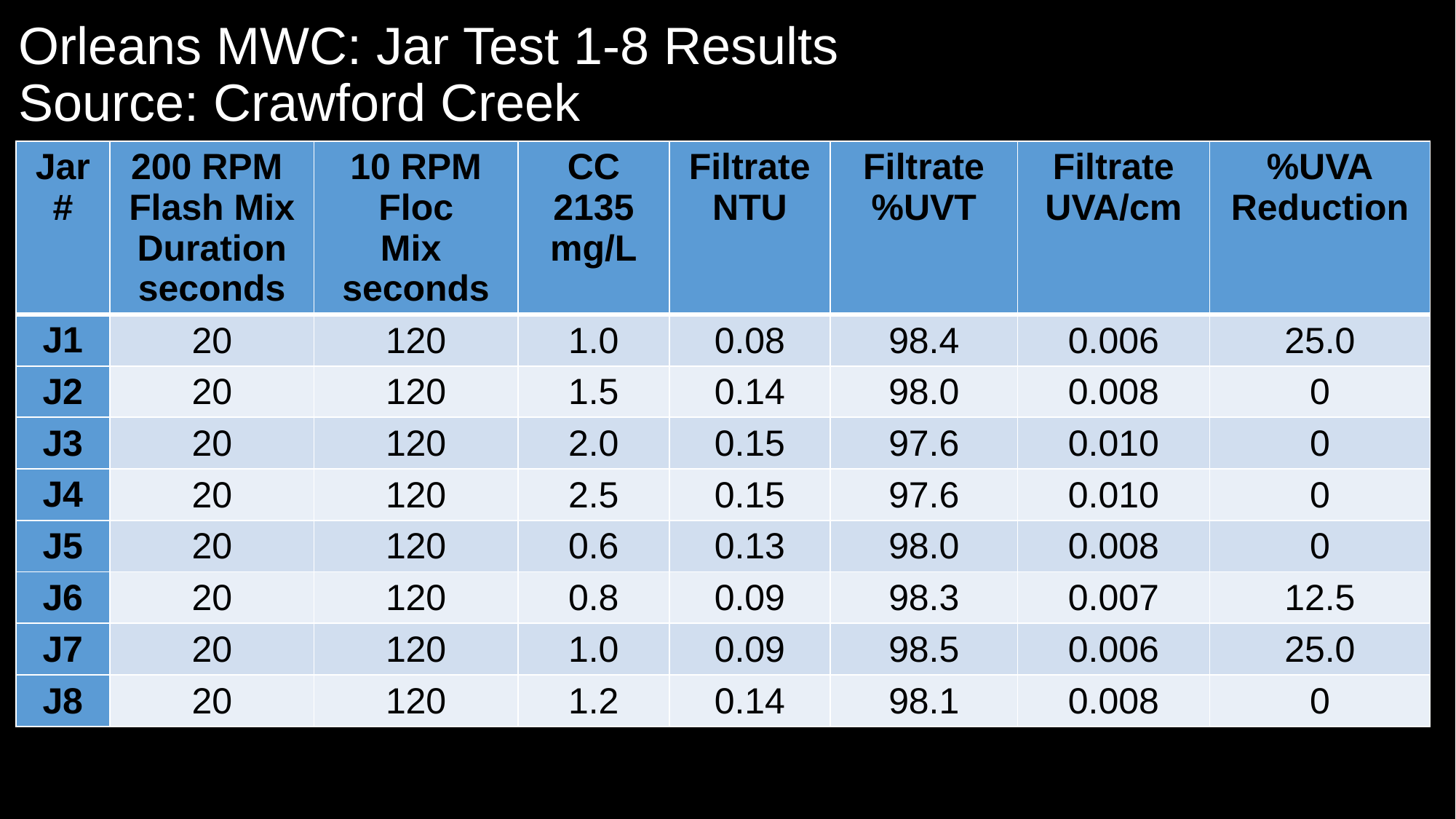

# Orleans MWC: Jar Test 1-8 Results Source: Crawford Creek
| Jar # | 200 RPM Flash Mix Duration seconds | 10 RPM Floc Mix seconds | CC 2135 mg/L | Filtrate NTU | Filtrate %UVT | Filtrate UVA/cm | %UVA Reduction |
| --- | --- | --- | --- | --- | --- | --- | --- |
| J1 | 20 | 120 | 1.0 | 0.08 | 98.4 | 0.006 | 25.0 |
| J2 | 20 | 120 | 1.5 | 0.14 | 98.0 | 0.008 | 0 |
| J3 | 20 | 120 | 2.0 | 0.15 | 97.6 | 0.010 | 0 |
| J4 | 20 | 120 | 2.5 | 0.15 | 97.6 | 0.010 | 0 |
| J5 | 20 | 120 | 0.6 | 0.13 | 98.0 | 0.008 | 0 |
| J6 | 20 | 120 | 0.8 | 0.09 | 98.3 | 0.007 | 12.5 |
| J7 | 20 | 120 | 1.0 | 0.09 | 98.5 | 0.006 | 25.0 |
| J8 | 20 | 120 | 1.2 | 0.14 | 98.1 | 0.008 | 0 |